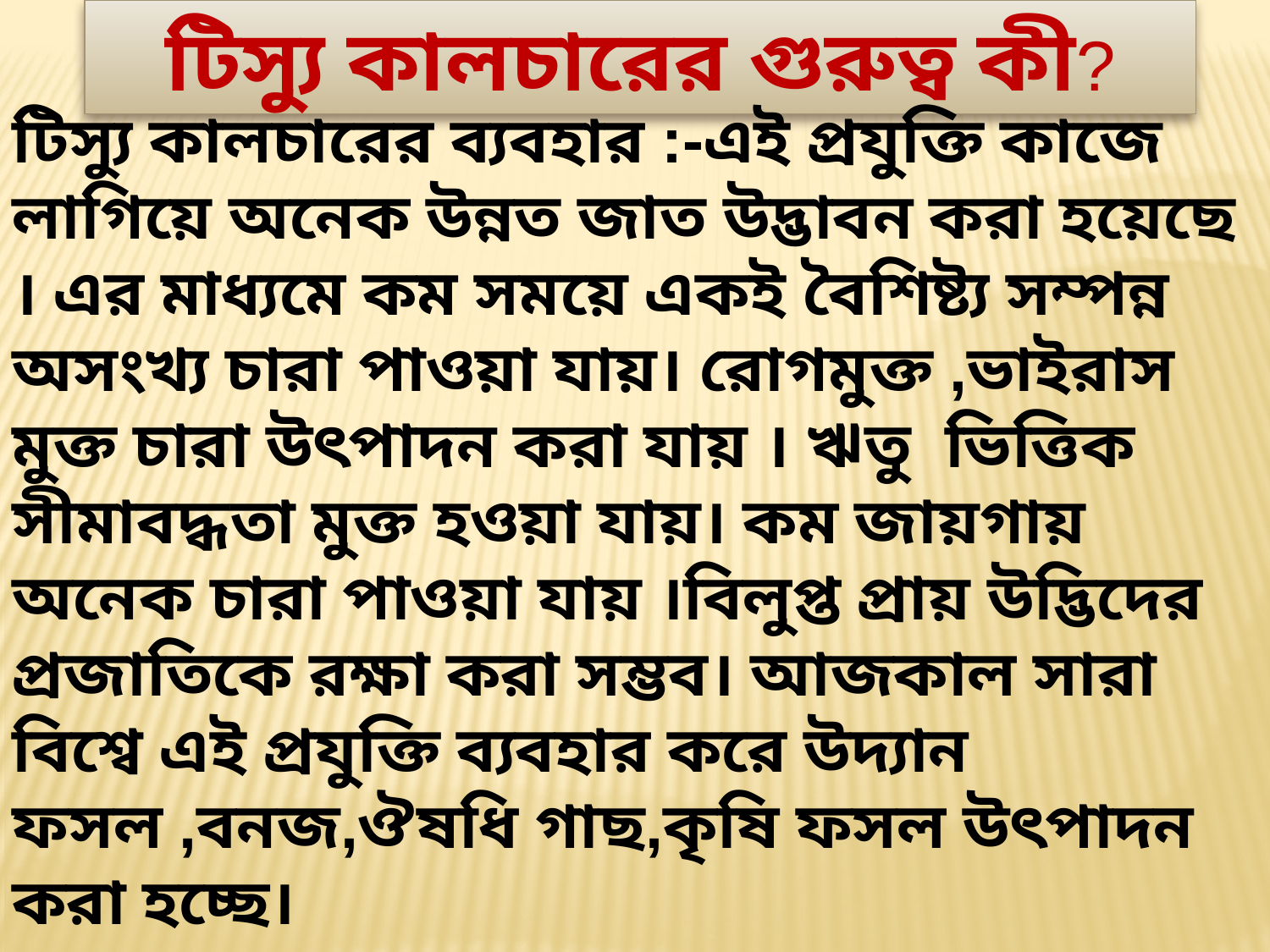

টিস্যু কালচারের গুরুত্ব কী?
টিস্যু কালচারের ব্যবহার :-এই প্রযুক্তি কাজে লাগিয়ে অনেক উন্নত জাত উদ্ভাবন করা হয়েছে । এর মাধ্যমে কম সময়ে একই বৈশিষ্ট্য সম্পন্ন অসংখ্য চারা পাওয়া যায়। রোগমুক্ত ,ভাইরাস মুক্ত চারা উৎপাদন করা যায় । ঋতু  ভিত্তিক সীমাবদ্ধতা মুক্ত হওয়া যায়। কম জায়গায় অনেক চারা পাওয়া যায় ।বিলুপ্ত প্রায় উদ্ভিদের প্রজাতিকে রক্ষা করা সম্ভব। আজকাল সারা বিশ্বে এই প্রযুক্তি ব্যবহার করে উদ্যান ফসল ,বনজ,ঔষধি গাছ,কৃষি ফসল উৎপাদন করা হচ্ছে।